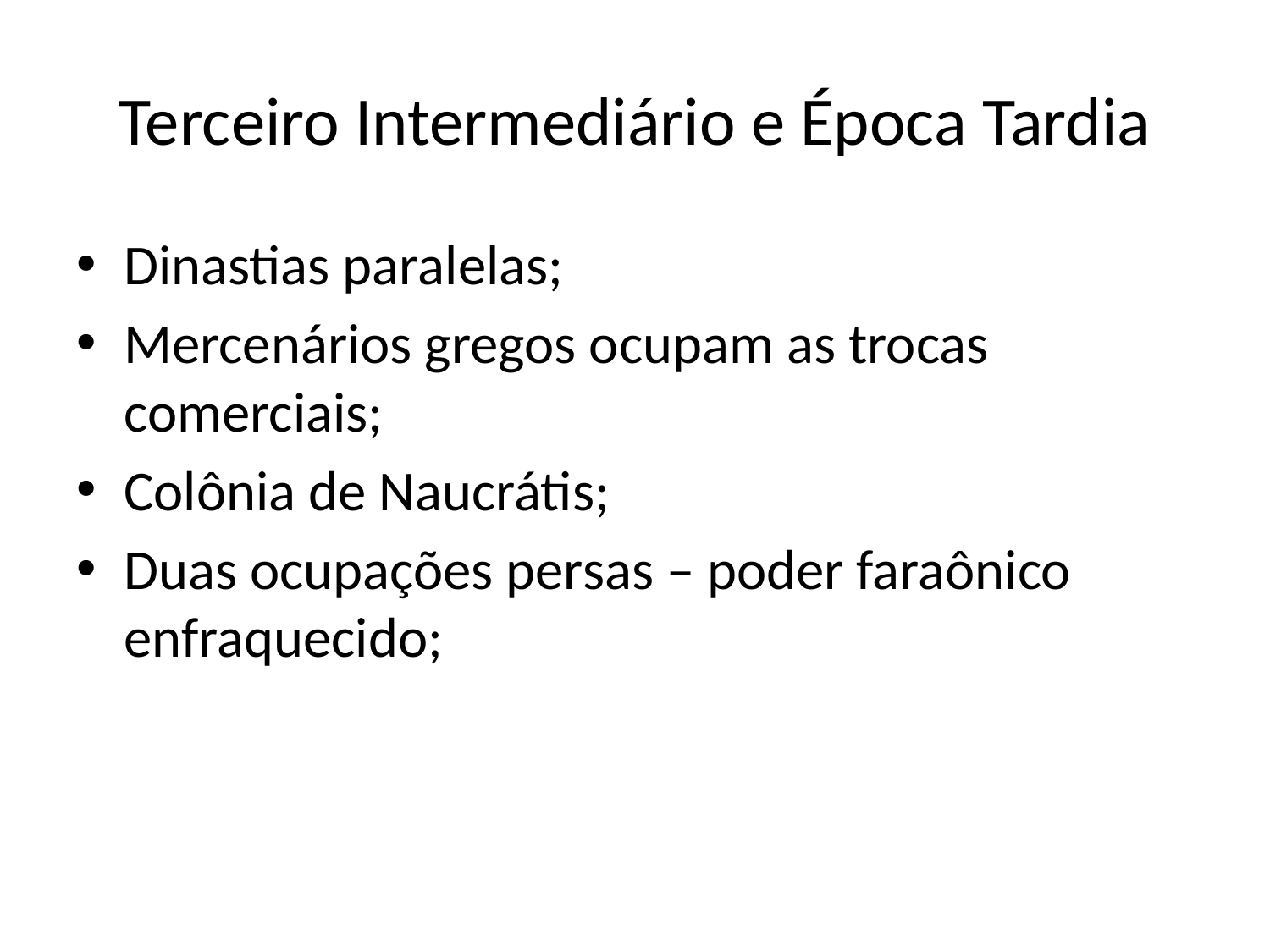

# Terceiro Intermediário e Época Tardia
Dinastias paralelas;
Mercenários gregos ocupam as trocas comerciais;
Colônia de Naucrátis;
Duas ocupações persas – poder faraônico enfraquecido;